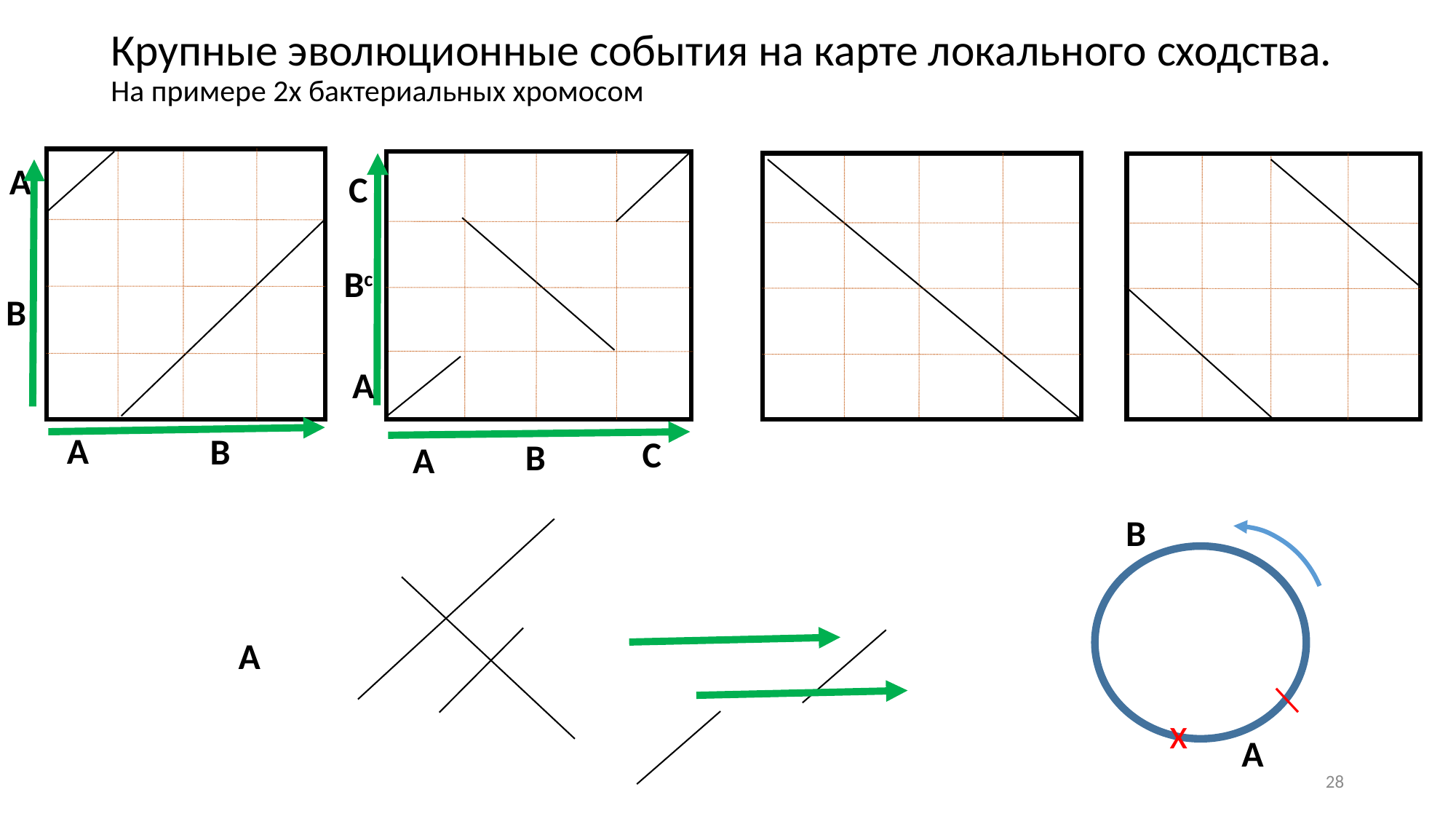

# Крупные эволюционные события на карте локального сходства.  На примере 2х бактериальных хромосом

A

C
Bc
B
A
A
B
C
B
A
B

|
x
A
A
28